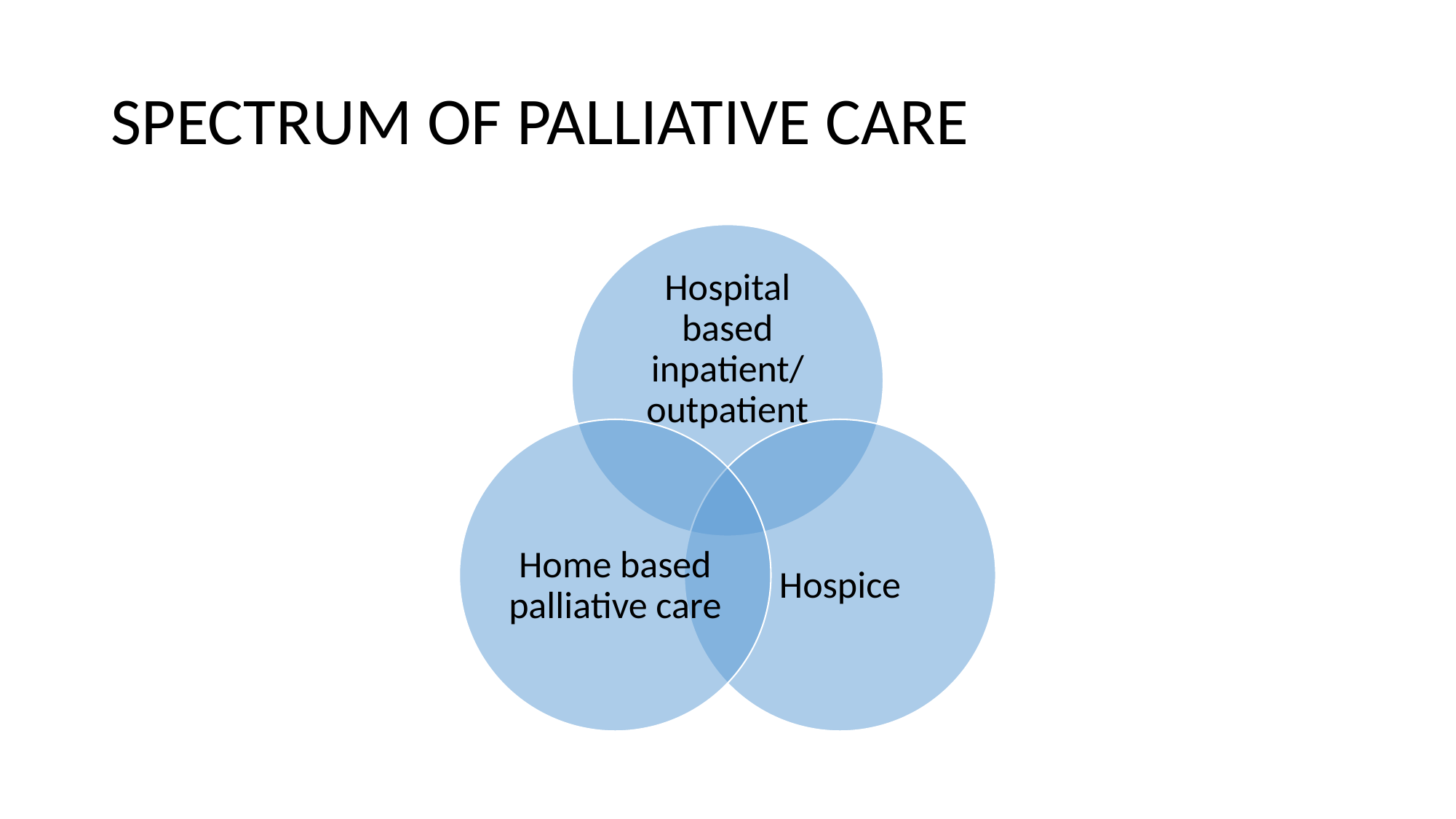

# SPECTRUM OF PALLIATIVE CARE
Hospital based inpatient/ outpatient
Hospice
Home based palliative care